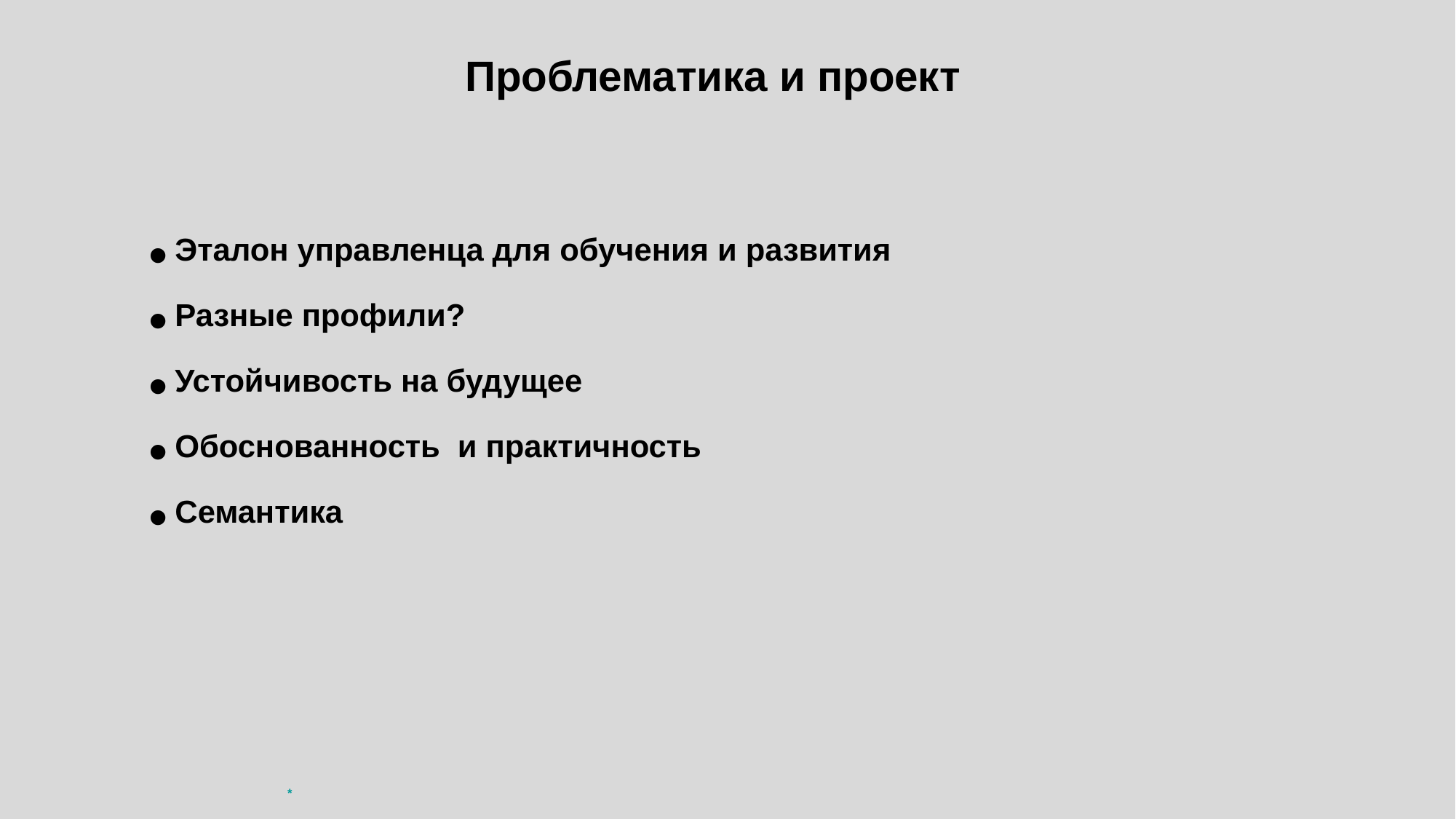

Проблематика и проект

Эталон управленца для обучения и развития
Разные профили?
Устойчивость на будущее
Обоснованность  и практичность
Семантика

*